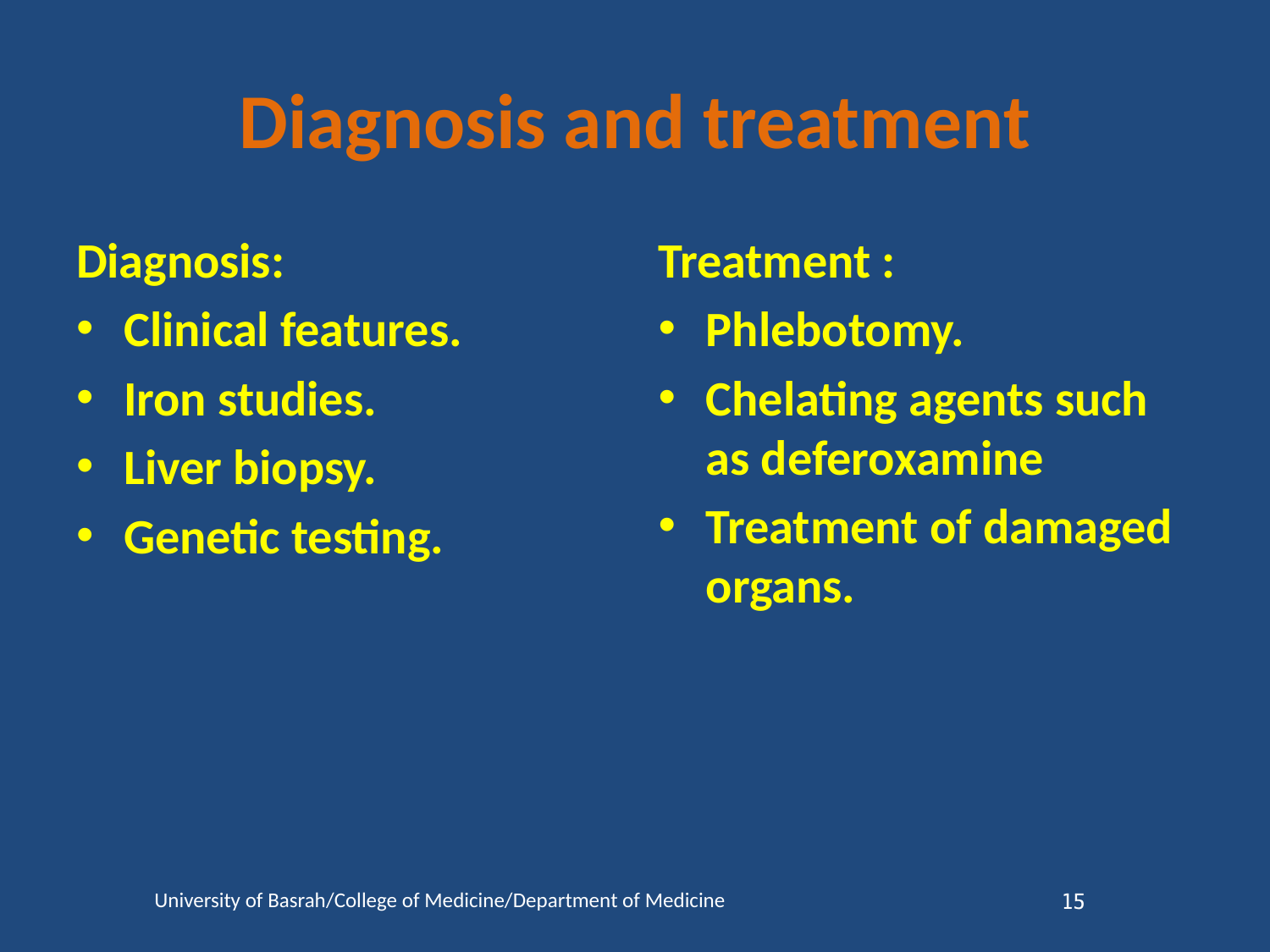

# Diagnosis and treatment
Diagnosis:
Clinical features.
Iron studies.
Liver biopsy.
Genetic testing.
Treatment :
Phlebotomy.
Chelating agents such as deferoxamine
Treatment of damaged organs.
University of Basrah/College of Medicine/Department of Medicine
15